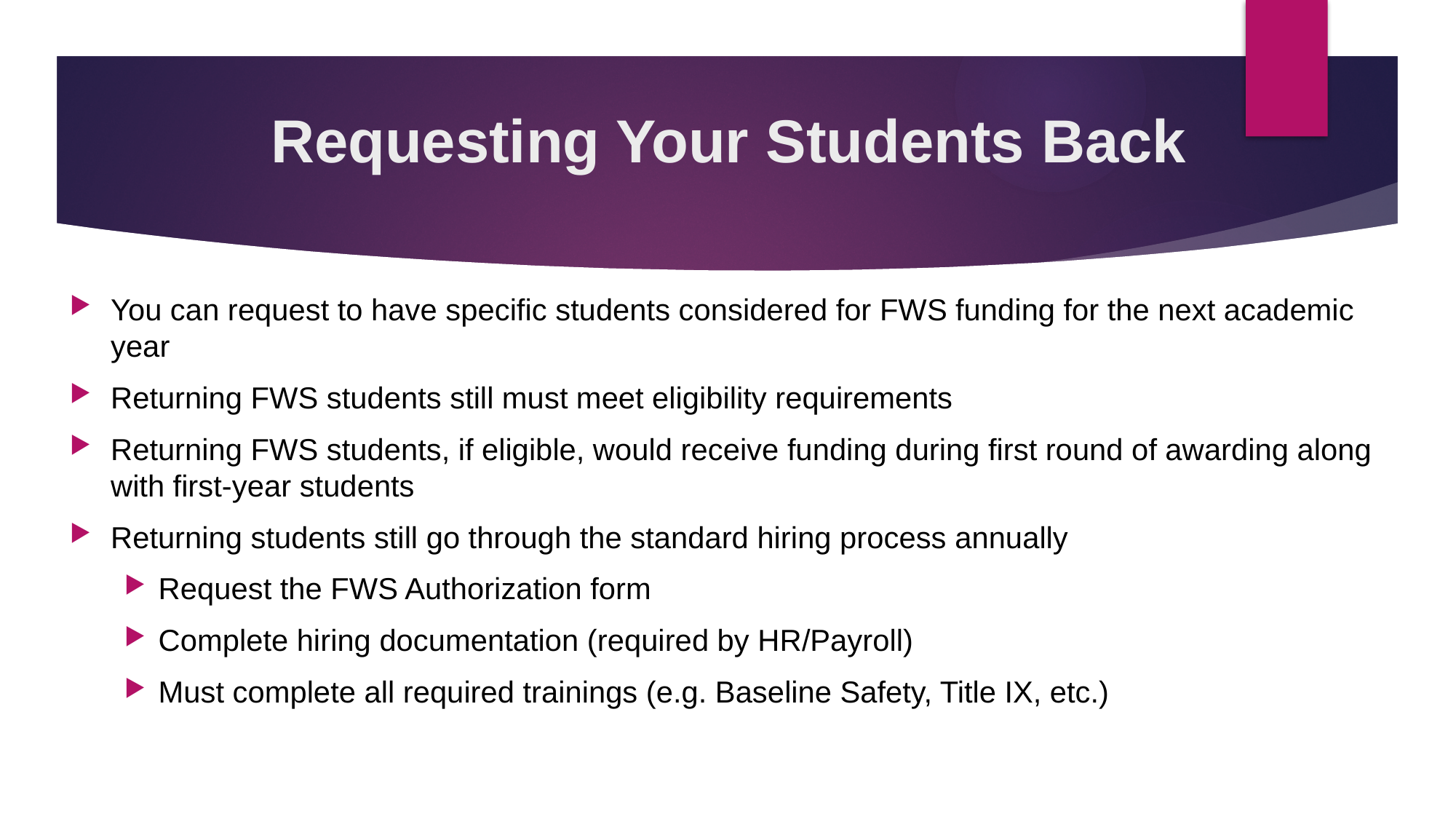

# Requesting Your Students Back
You can request to have specific students considered for FWS funding for the next academic year
Returning FWS students still must meet eligibility requirements
Returning FWS students, if eligible, would receive funding during first round of awarding along with first-year students
Returning students still go through the standard hiring process annually
Request the FWS Authorization form
Complete hiring documentation (required by HR/Payroll)
Must complete all required trainings (e.g. Baseline Safety, Title IX, etc.)